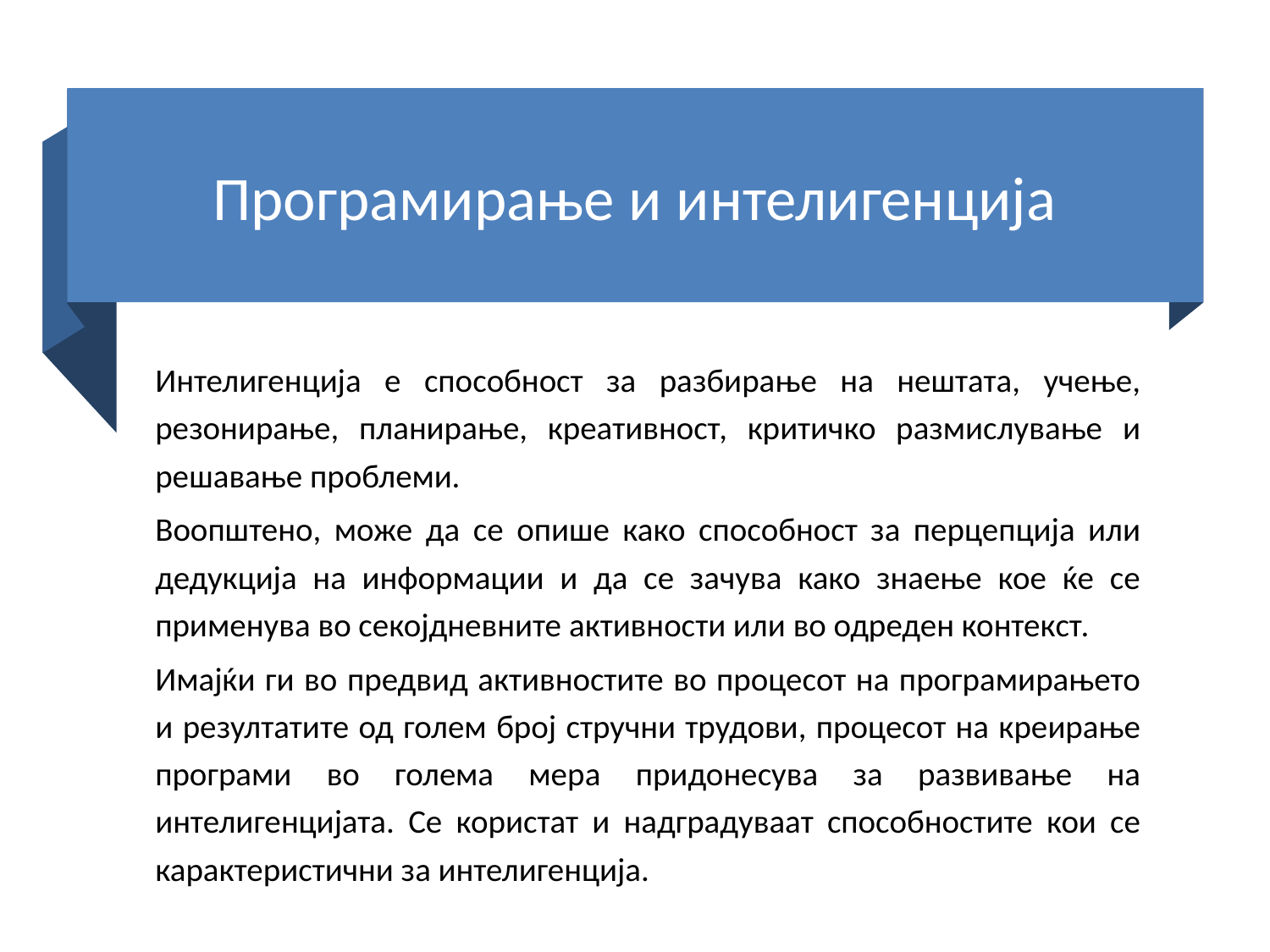

# Програмирање и интелигенција

Интелигенција е способност за разбирање на нештата, учење, резонирање, планирање, креативност, критичко размислување и решавање проблеми.
Воопштено, може да се опише како способност за перцепција или дедукција на информации и да се зачува како знаење кое ќе се применува во секојдневните активности или во одреден контекст.
Имајќи ги во предвид активностите во процесот на програмирањето и резултатите од голем број стручни трудови, процесот на креирање програми во голема мера придонесува за развивање на интелигенцијата. Се користат и надградуваат способностите кои се карактеристични за интелигенција.